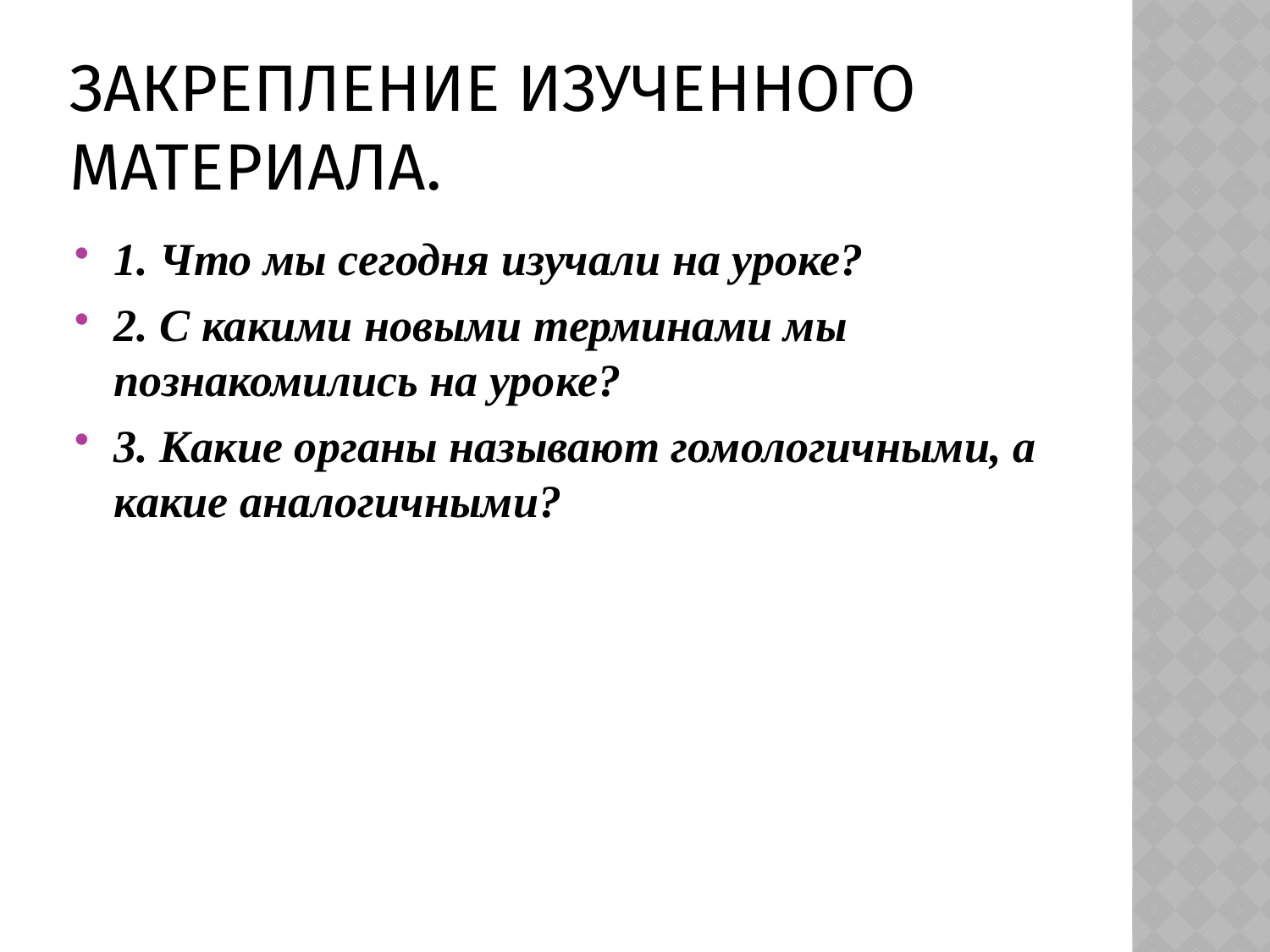

# Закрепление изученного материала.
1. Что мы сегодня изучали на уроке?
2. С какими новыми терминами мы познакомились на уроке?
3. Какие органы называют гомологичными, а какие аналогичными?